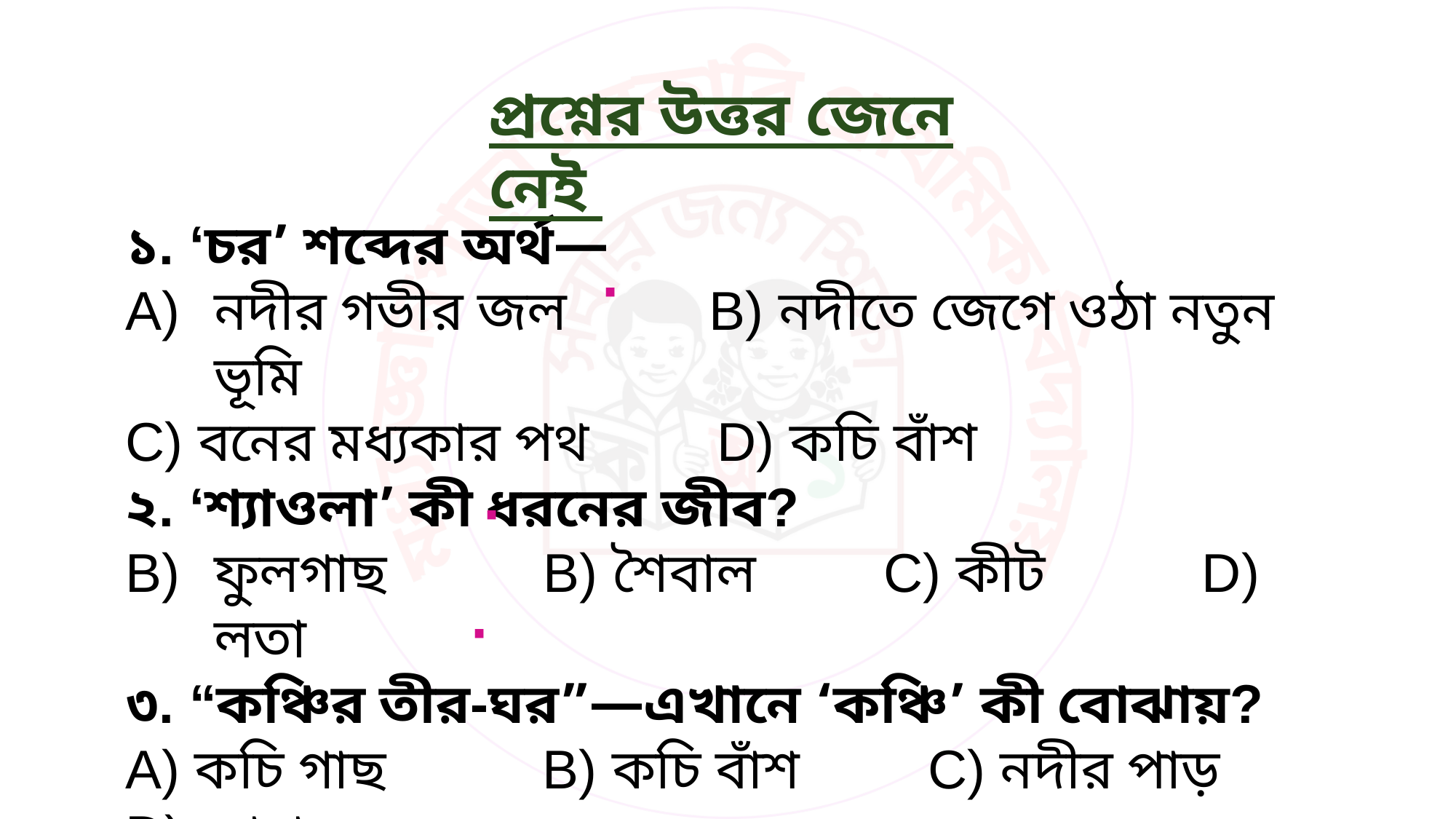

প্রশ্নের উত্তর জেনে নেই
১. ‘চর’ শব্দের অর্থ—
নদীর গভীর জল          B) নদীতে জেগে ওঠা নতুন ভূমি
C) বনের মধ্যকার পথ         D) কচি বাঁশ
২. ‘শ্যাওলা’ কী ধরনের জীব?
ফুলগাছ           B) শৈবাল         C) কীট           D) লতা
৩. “কঞ্চির তীর-ঘর”—এখানে ‘কঞ্চি’ কী বোঝায়?
A) কচি গাছ           B) কচি বাঁশ         C) নদীর পাড়      D) জাহাজ
∙
∙
∙